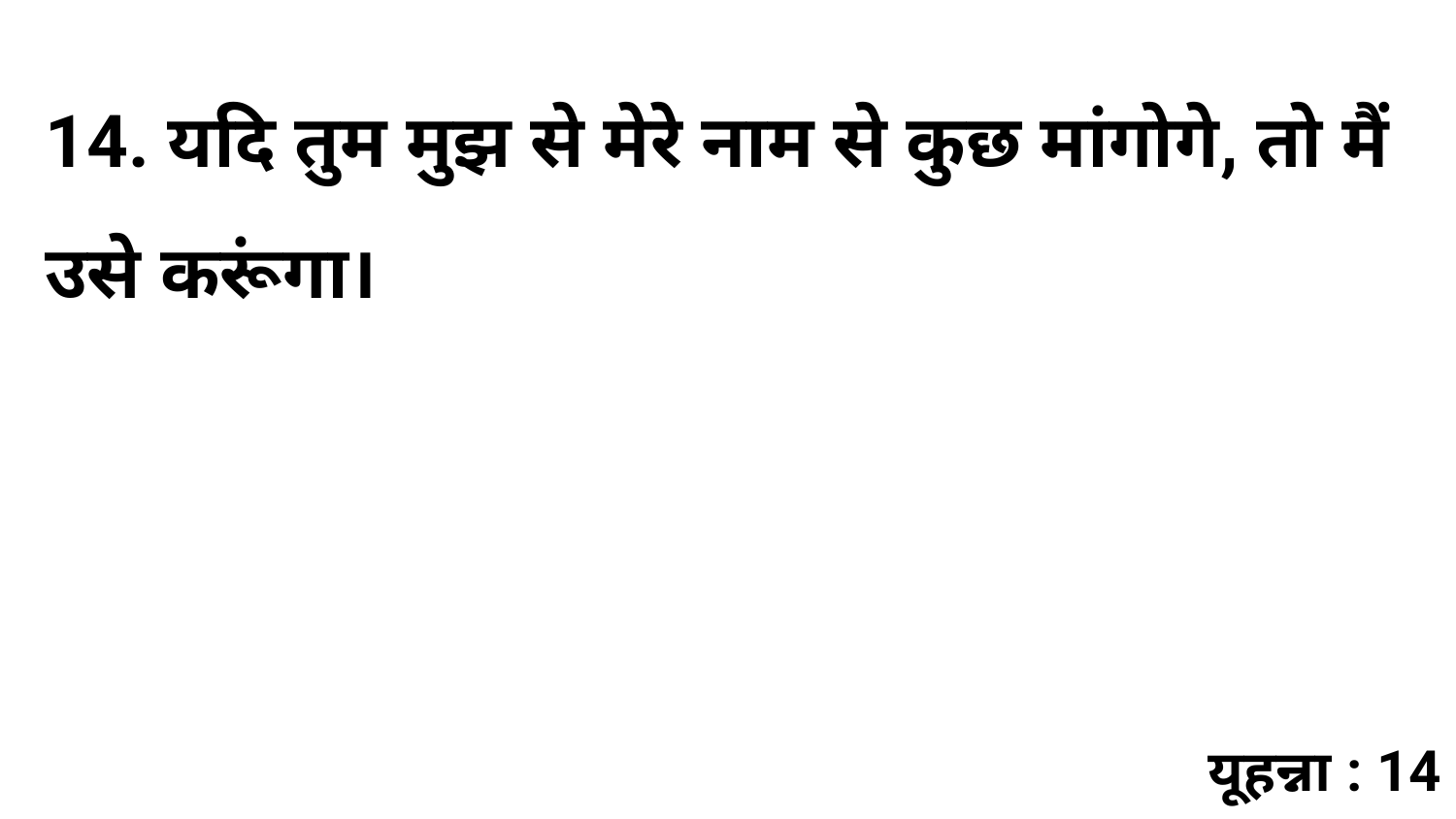

14. यदि तुम मुझ से मेरे नाम से कुछ मांगोगे, तो मैं उसे करूंगा।
यूहन्ना : 14